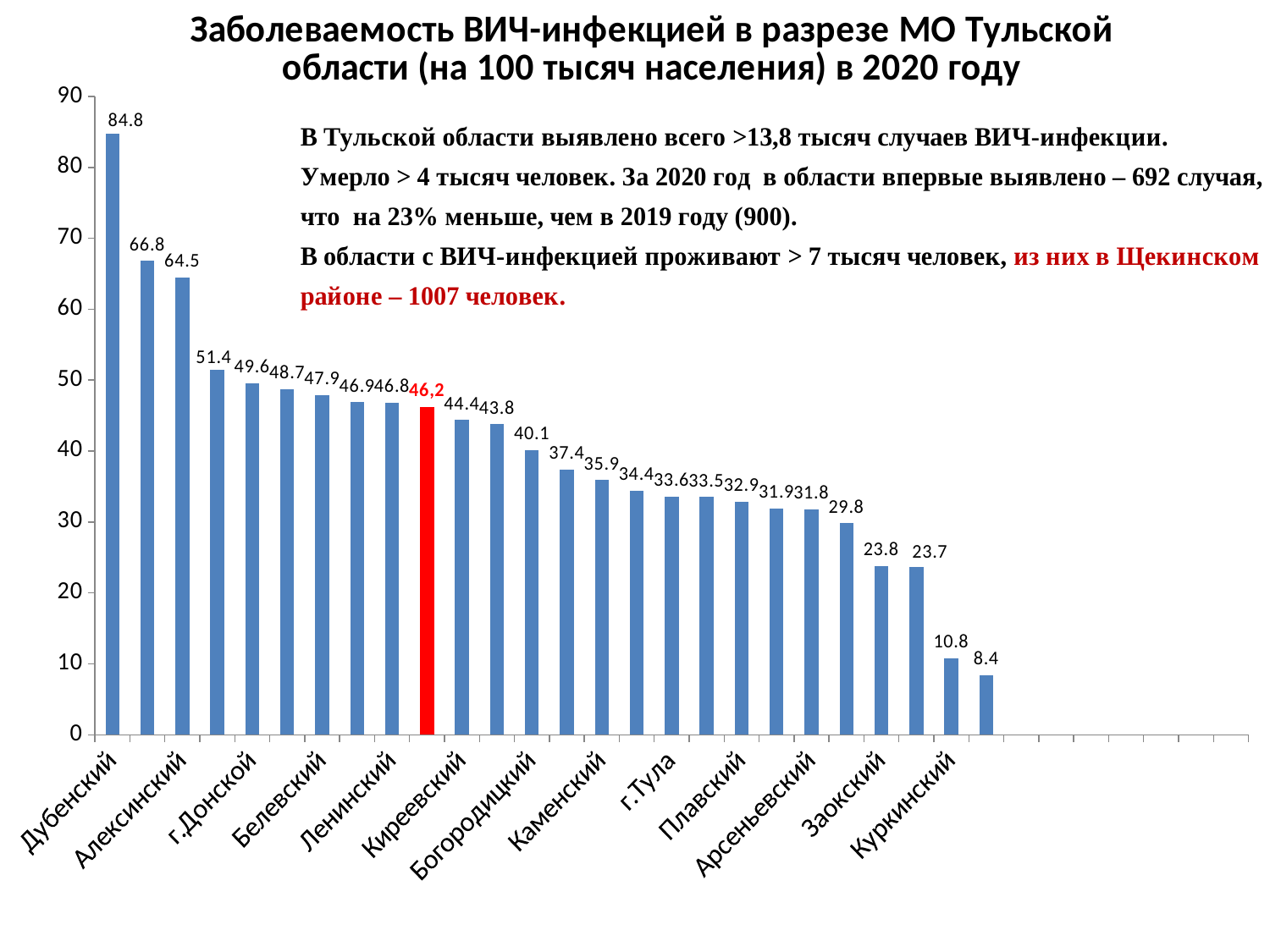

### Chart: Заболеваемость ВИЧ-инфекцией в разрезе МО Тульской области (на 100 тысяч населения) в 2020 году

| Category | показатель заболеваемости |
|---|---|
| Дубенский | 84.8 |
| Щекинский | 66.8 |
| Алексинский | 64.5 |
| Веневский | 51.4 |
| г.Донской | 49.6 |
| Ясногорский | 48.7 |
| Белевский | 47.9 |
| Чернский | 46.9 |
| Ленинский | 46.8 |
| Тульская область | 46.2 |
| Киреевский | 44.4 |
| Ефремовский | 43.8 |
| Богородицкий | 40.1 |
| Воловский | 37.4 |
| Каменский | 35.9 |
| Новомосковский | 34.4 |
| г.Тула | 33.6 |
| Т-Огаревский | 33.5 |
| Плавский | 32.9 |
| Узловский | 31.9 |
| Арсеньевский | 31.8 |
| Кимовский | 29.8 |
| Заокский | 23.8 |
| Суворовский | 23.7 |
| Куркинский | 10.8 |